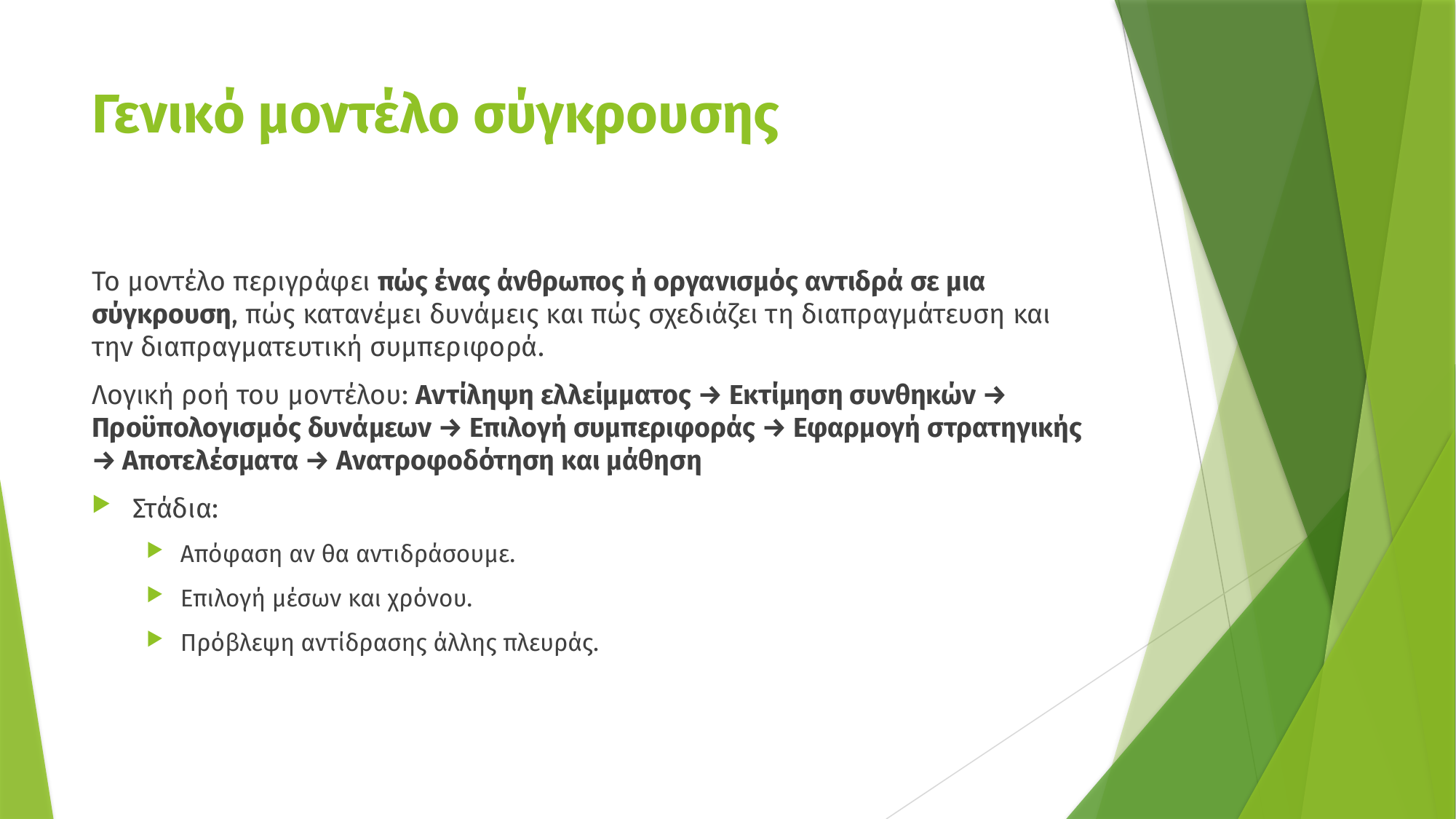

# Γενικό μοντέλο σύγκρουσης
Το μοντέλο περιγράφει πώς ένας άνθρωπος ή οργανισμός αντιδρά σε μια σύγκρουση, πώς κατανέμει δυνάμεις και πώς σχεδιάζει τη διαπραγμάτευση και την διαπραγματευτική συμπεριφορά.
Λογική ροή του μοντέλου: Αντίληψη ελλείμματος → Εκτίμηση συνθηκών → Προϋπολογισμός δυνάμεων → Επιλογή συμπεριφοράς → Εφαρμογή στρατηγικής → Αποτελέσματα → Ανατροφοδότηση και μάθηση
Στάδια:
Απόφαση αν θα αντιδράσουμε.
Επιλογή μέσων και χρόνου.
Πρόβλεψη αντίδρασης άλλης πλευράς.